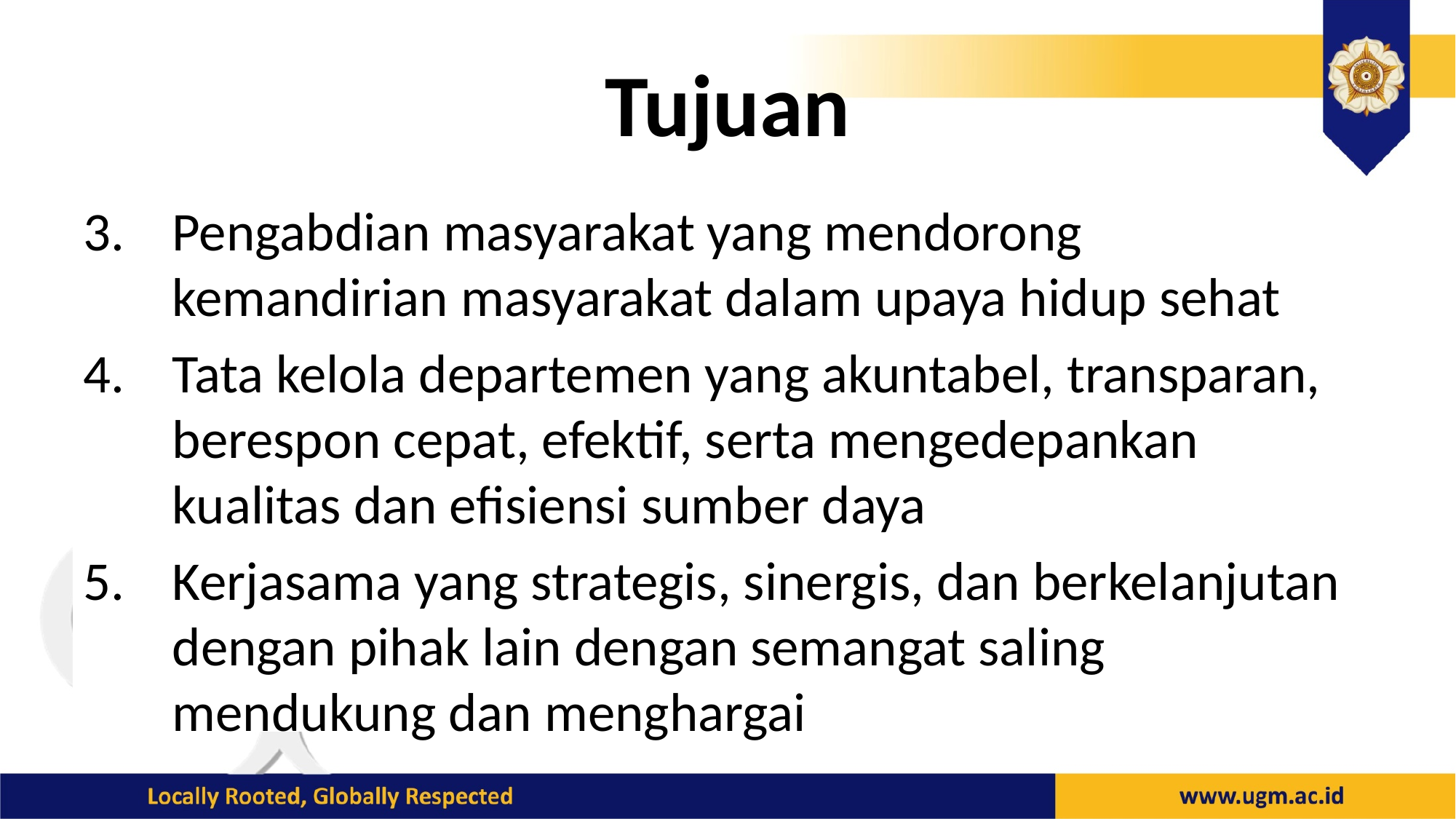

# Tujuan
Pengabdian masyarakat yang mendorong kemandirian masyarakat dalam upaya hidup sehat
Tata kelola departemen yang akuntabel, transparan, berespon cepat, efektif, serta mengedepankan kualitas dan efisiensi sumber daya
Kerjasama yang strategis, sinergis, dan berkelanjutan dengan pihak lain dengan semangat saling mendukung dan menghargai